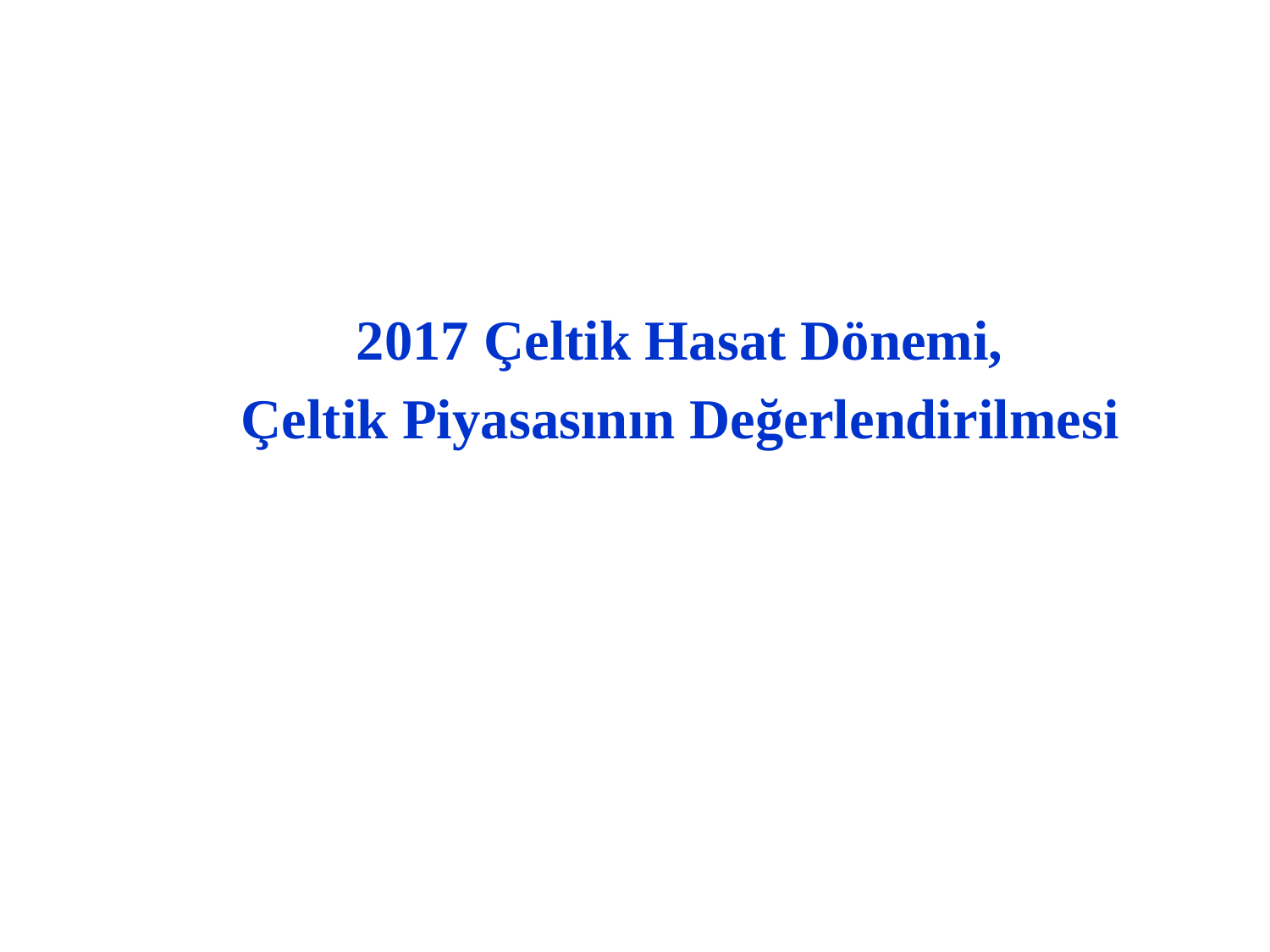

2017 Çeltik Hasat Dönemi,
Çeltik Piyasasının Değerlendirilmesi